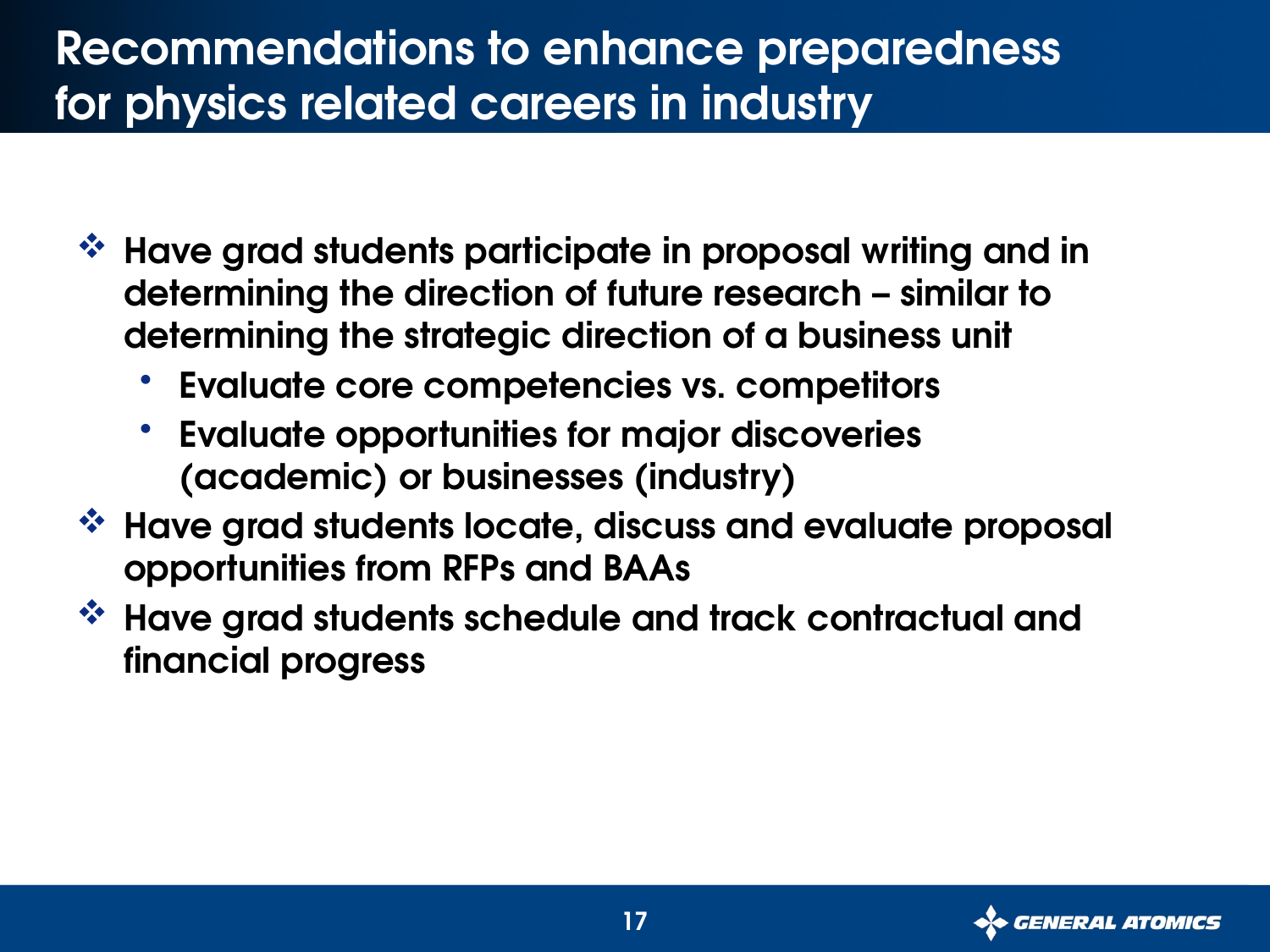

# Recommendations to enhance preparedness for physics related careers in industry
Have grad students participate in proposal writing and in determining the direction of future research – similar to determining the strategic direction of a business unit
Evaluate core competencies vs. competitors
Evaluate opportunities for major discoveries (academic) or businesses (industry)
Have grad students locate, discuss and evaluate proposal opportunities from RFPs and BAAs
Have grad students schedule and track contractual and financial progress
17